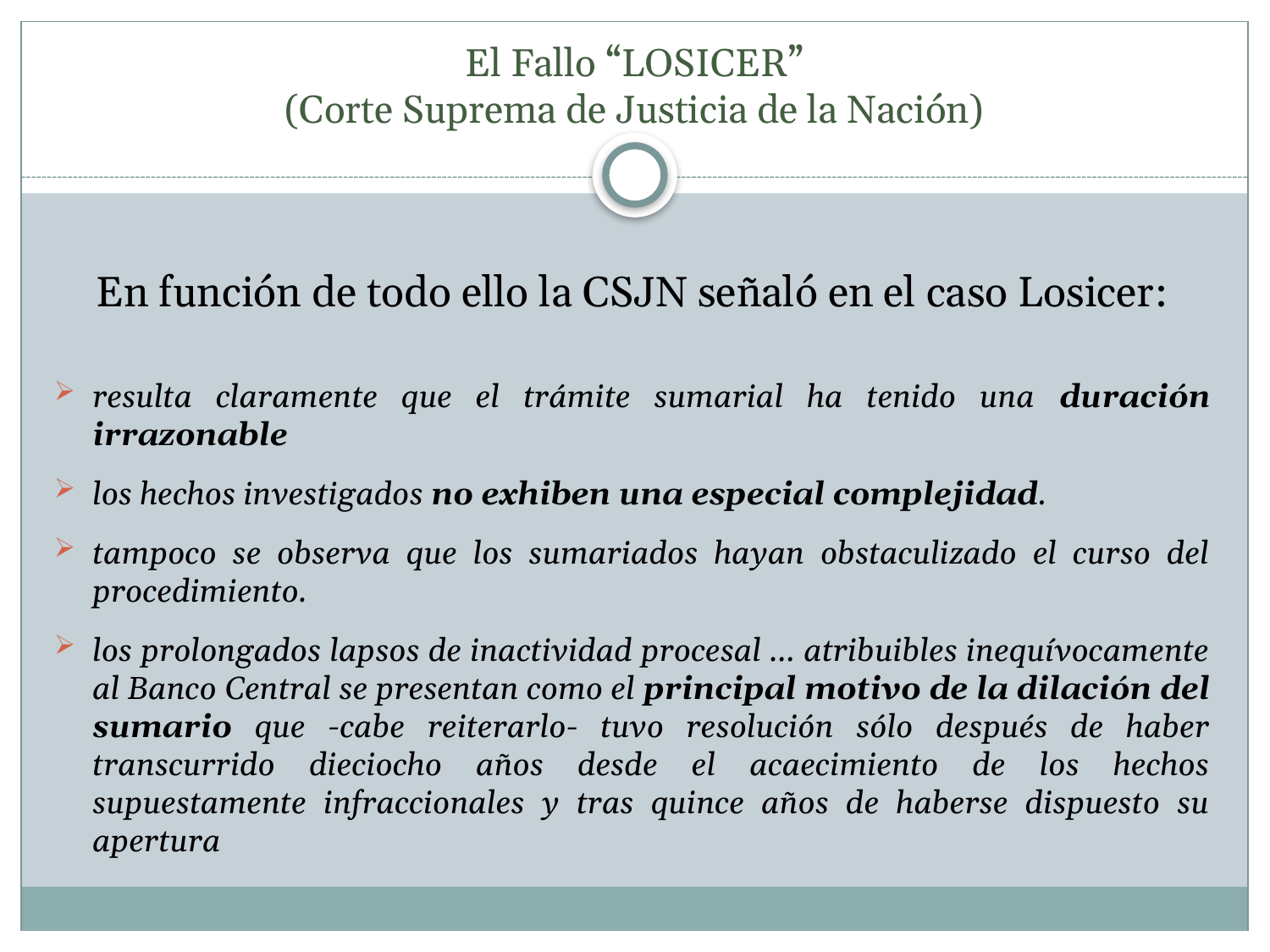

# El Fallo “LOSICER” (Corte Suprema de Justicia de la Nación)
En función de todo ello la CSJN señaló en el caso Losicer:

resulta claramente que el trámite sumarial ha tenido una duración irrazonable
los hechos investigados no exhiben una especial complejidad.
tampoco se observa que los sumariados hayan obstaculizado el curso del procedimiento.
los prolongados lapsos de inactividad procesal … atribuibles inequívocamente al Banco Central se presentan como el principal motivo de la dilación del sumario que -cabe reiterarlo- tuvo resolución sólo después de haber transcurrido dieciocho años desde el acaecimiento de los hechos supuestamente infraccionales y tras quince años de haberse dispuesto su apertura